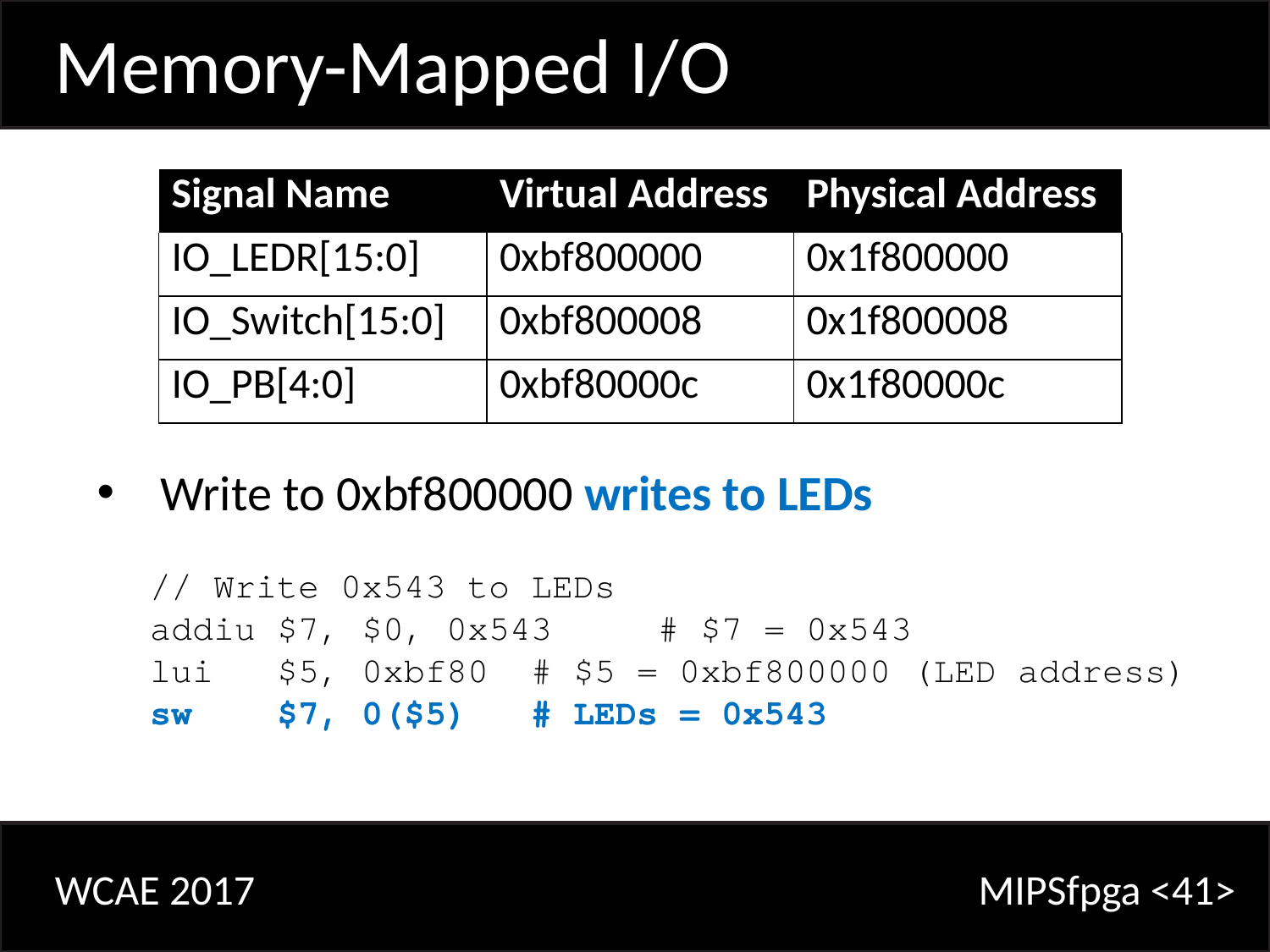

Memory-Mapped I/O
| Signal Name | Virtual Address | Physical Address |
| --- | --- | --- |
| IO\_LEDR[15:0] | 0xbf800000 | 0x1f800000 |
| IO\_Switch[15:0] | 0xbf800008 | 0x1f800008 |
| IO\_PB[4:0] | 0xbf80000c | 0x1f80000c |
Write to 0xbf800000 writes to LEDs
// Write 0x543 to LEDs
addiu $7, $0, 0x543	# $7 = 0x543
lui   $5, 0xbf80	# $5 = 0xbf800000 (LED address)
sw    $7, 0($5)	# LEDs = 0x543